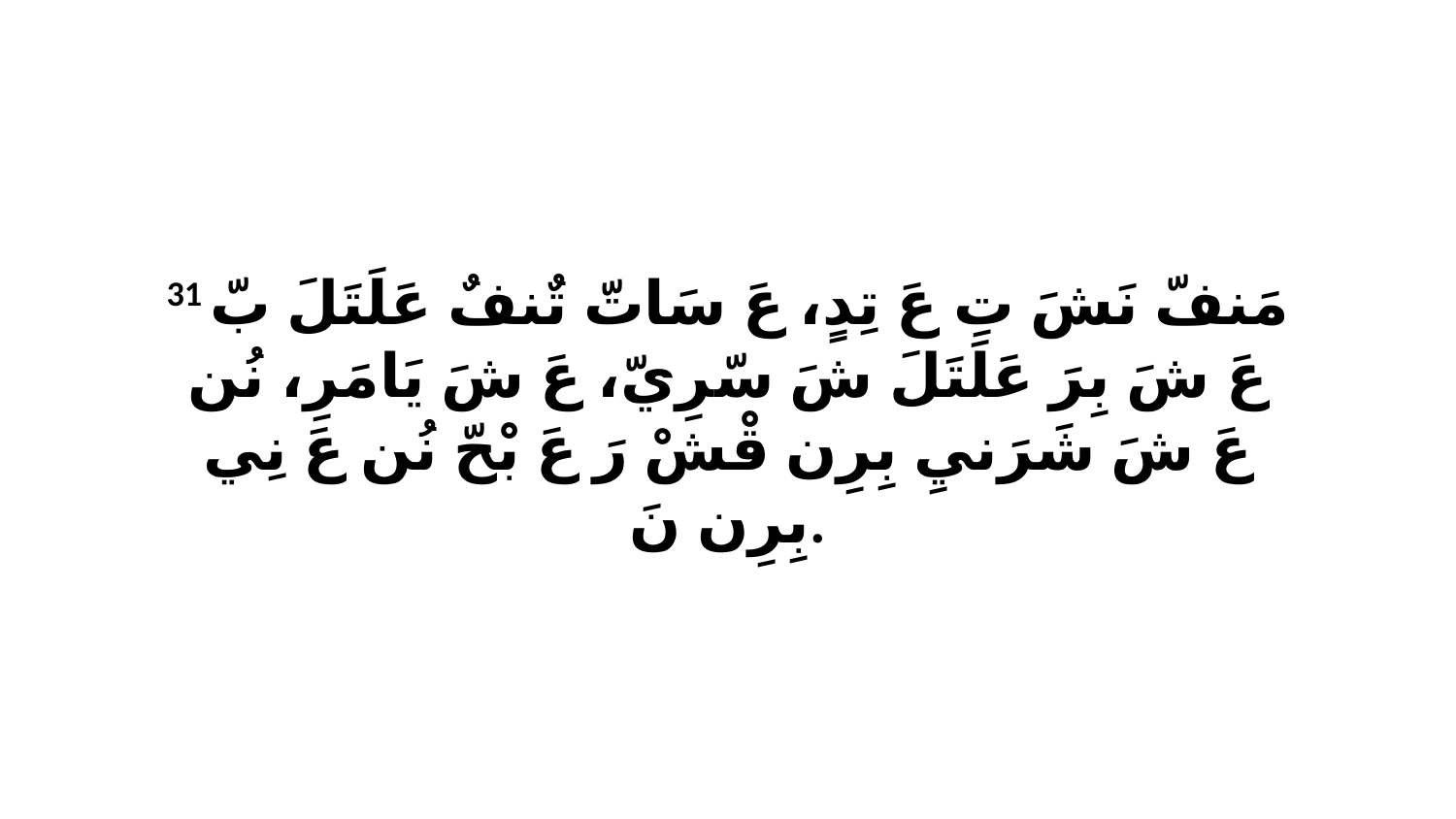

31 مَنفّ نَشَ تِ عَ تِدٍ، عَ سَاتّ تٌنفٌ عَلَتَلَ بّ عَ شَ بِرَ عَلَتَلَ شَ سّرِيّ، عَ شَ يَامَرِ، نُن عَ شَ شَرَنيِ بِرِن قْشْ رَ عَ بْحّ نُن عَ نِي بِرِن نَ.